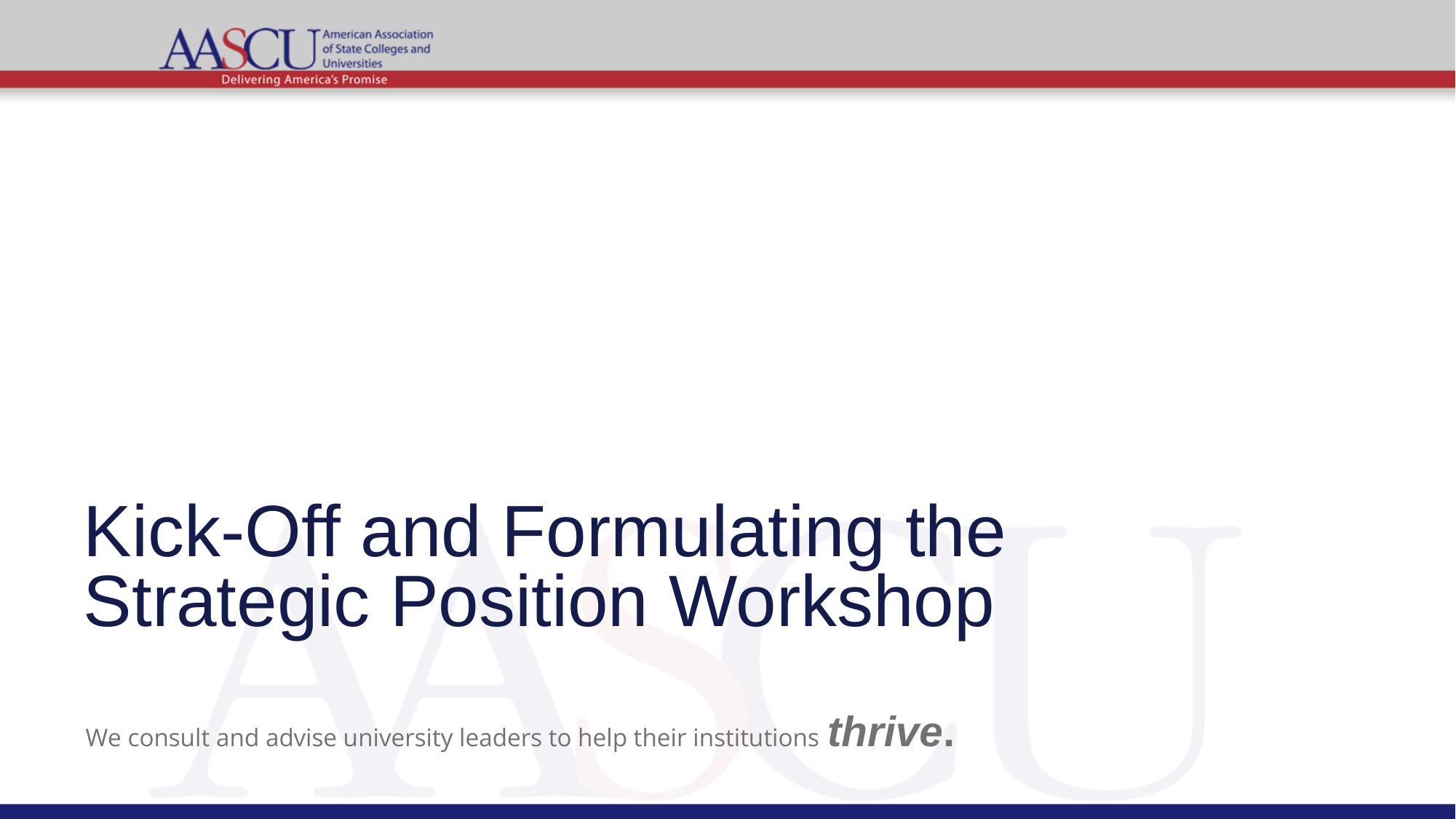

# Kick-Off and Formulating the Strategic Position Workshop